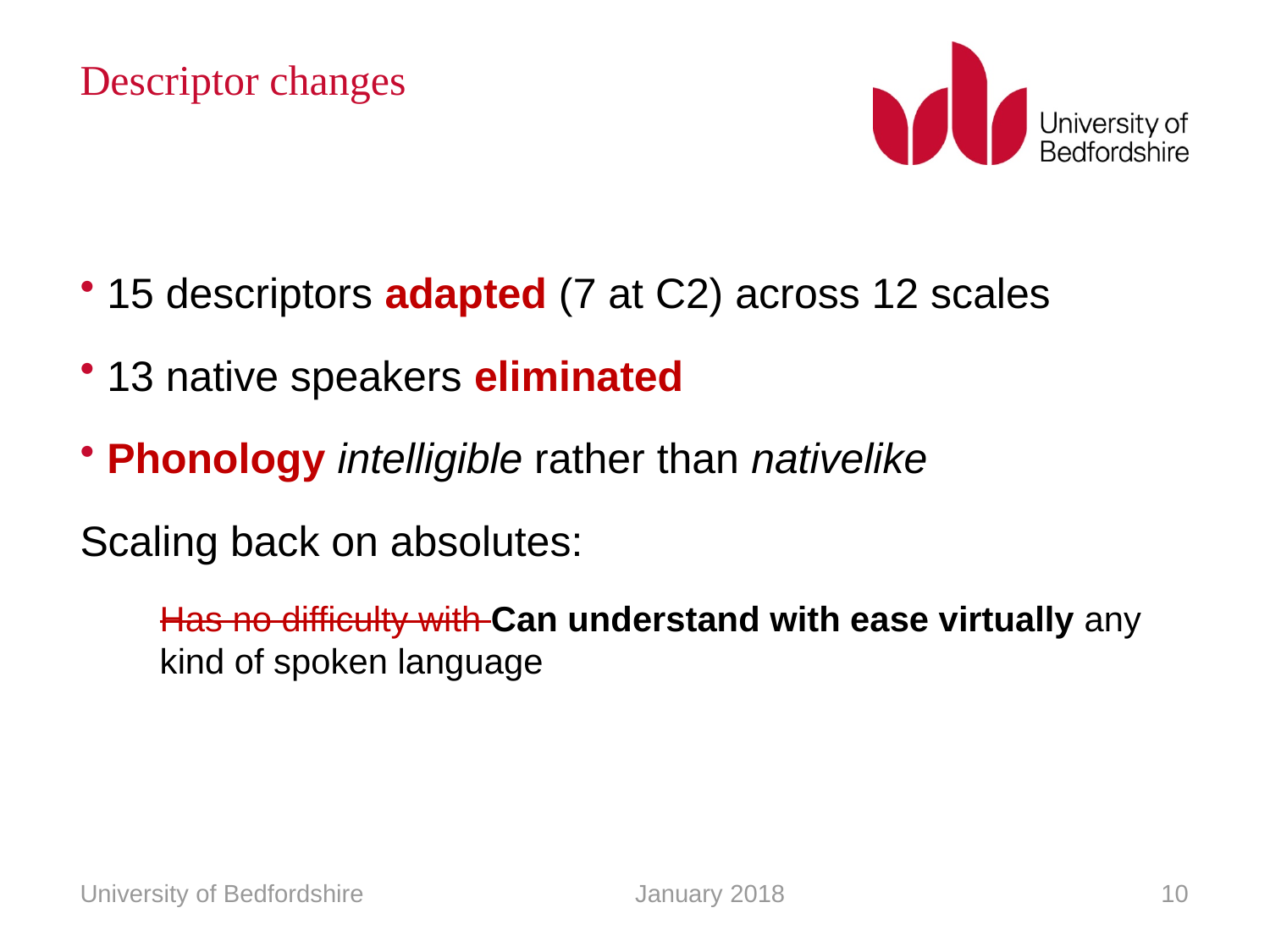

# Descriptor changes
15 descriptors adapted (7 at C2) across 12 scales
13 native speakers eliminated
Phonology intelligible rather than nativelike
Scaling back on absolutes:
Has no difficulty with Can understand with ease virtually any kind of spoken language

University of Bedfordshire
January 2018
10